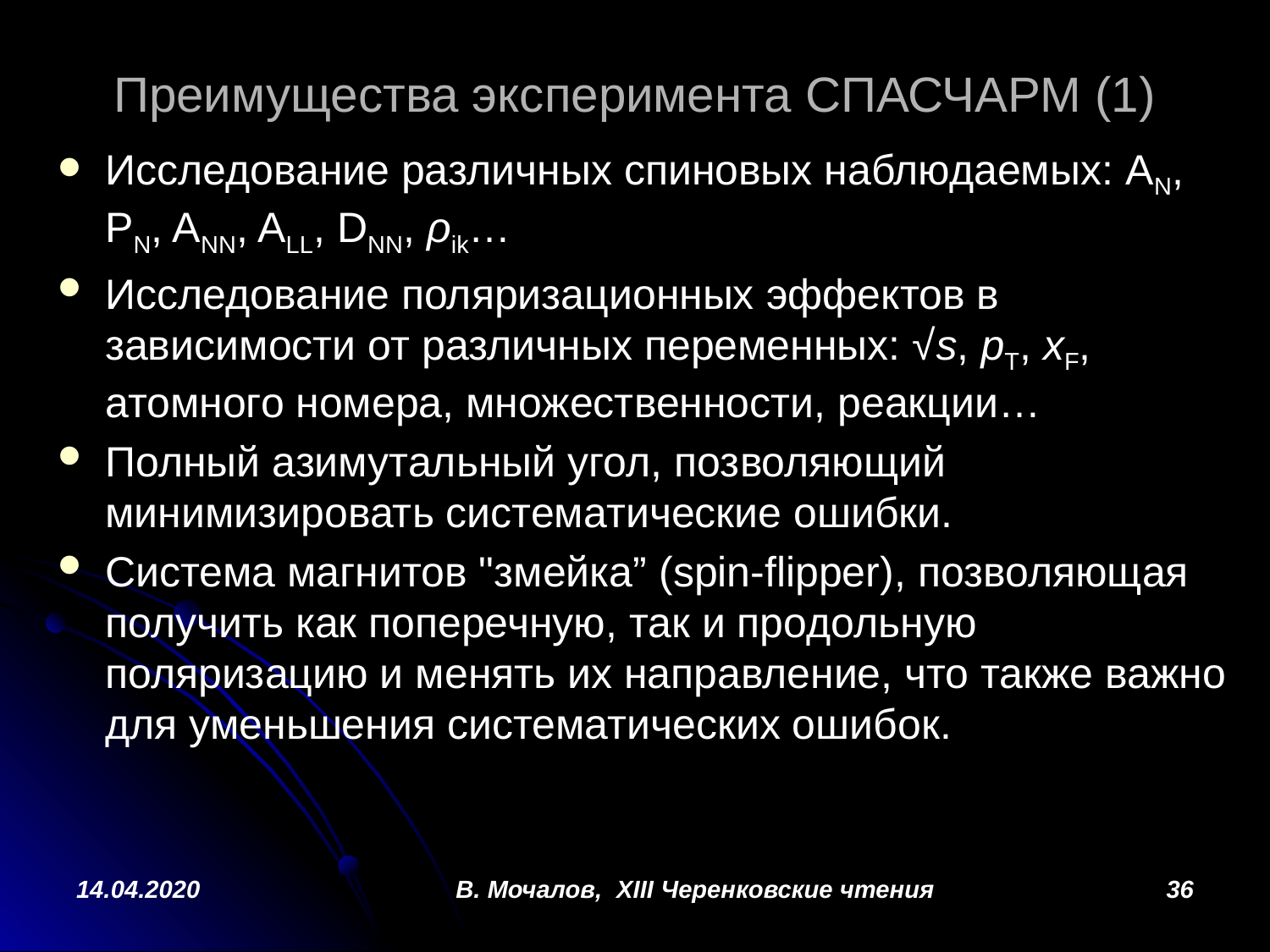

# Преимущества эксперимента СПАСЧАРМ (1)
Исследование различных спиновых наблюдаемых: AN, PN, ANN, ALL, DNN, ρik…
Исследование поляризационных эффектов в зависимости от различных переменных: √s, pT, xF, атомного номера, множественности, реакции…
Полный азимутальный угол, позволяющий минимизировать систематические ошибки.
Система магнитов "змейка” (spin-flipper), позволяющая получить как поперечную, так и продольную поляризацию и менять их направление, что также важно для уменьшения систематических ошибок.

14.04.2020
В. Мочалов,  XIII Черенковские чтения
36